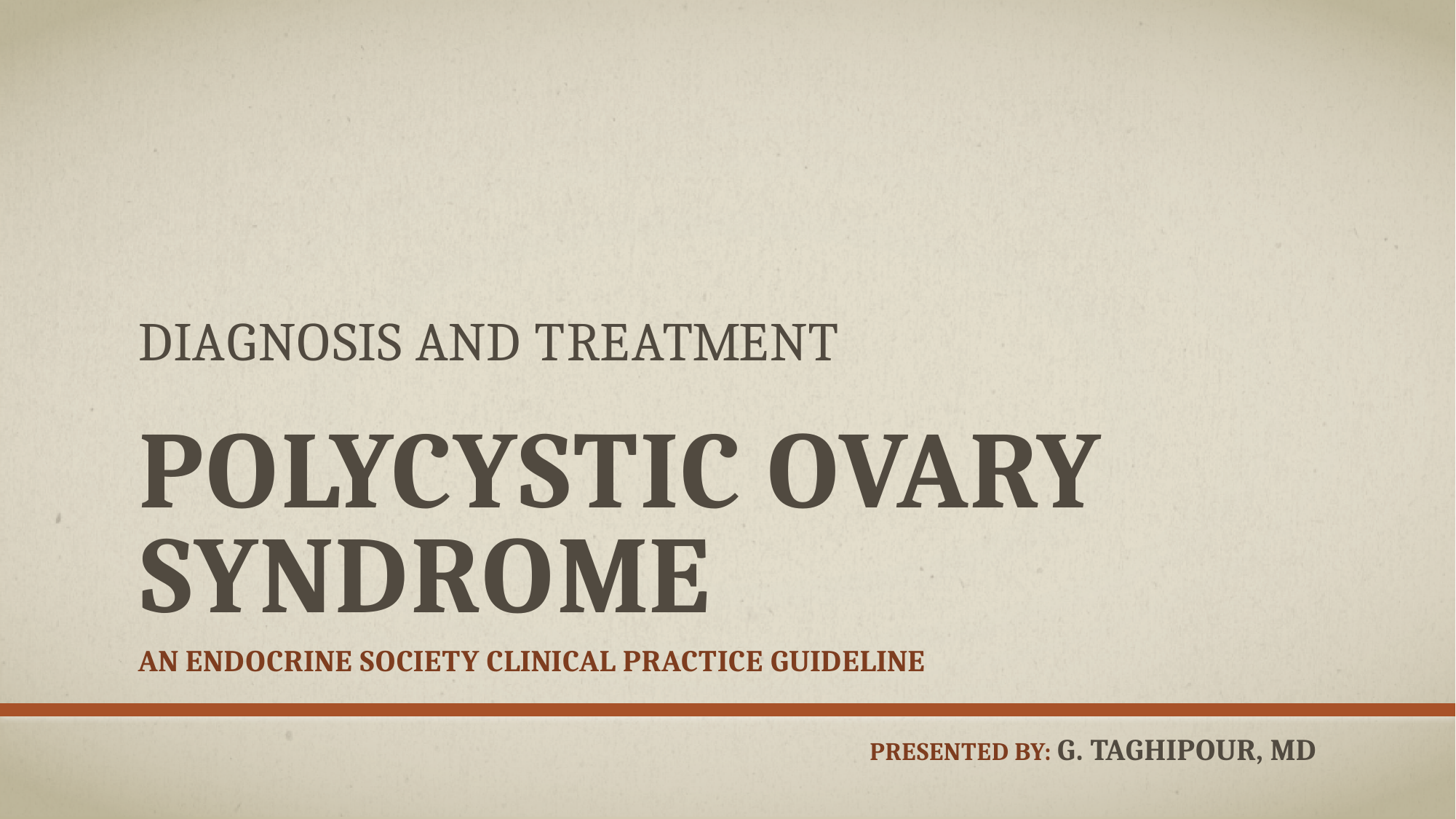

# Diagnosis and Treatment Polycystic Ovary Syndrome
An Endocrine Society Clinical Practice Guideline
Presented BY: G. taghipour, MD